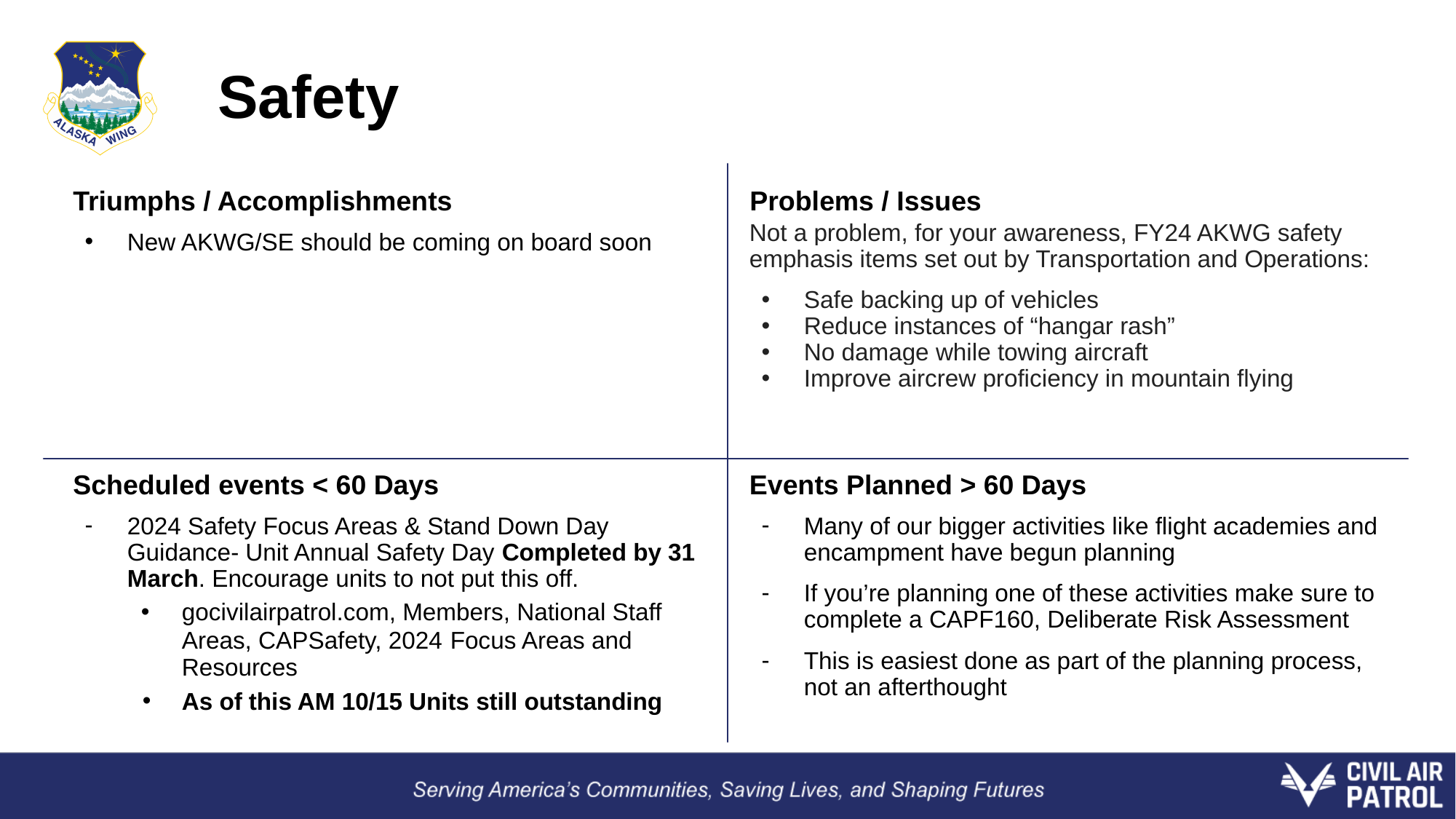

# Safety
Not a problem, for your awareness, FY24 AKWG safety emphasis items set out by Transportation and Operations:
Safe backing up of vehicles
Reduce instances of “hangar rash”
No damage while towing aircraft
Improve aircrew proficiency in mountain flying
New AKWG/SE should be coming on board soon

2024 Safety Focus Areas & Stand Down Day Guidance- Unit Annual Safety Day Completed by 31 March. Encourage units to not put this off.
gocivilairpatrol.com, Members, National Staff Areas, CAPSafety, 2024 Focus Areas and Resources
As of this AM 10/15 Units still outstanding

Many of our bigger activities like flight academies and encampment have begun planning
If you’re planning one of these activities make sure to complete a CAPF160, Deliberate Risk Assessment
This is easiest done as part of the planning process, not an afterthought